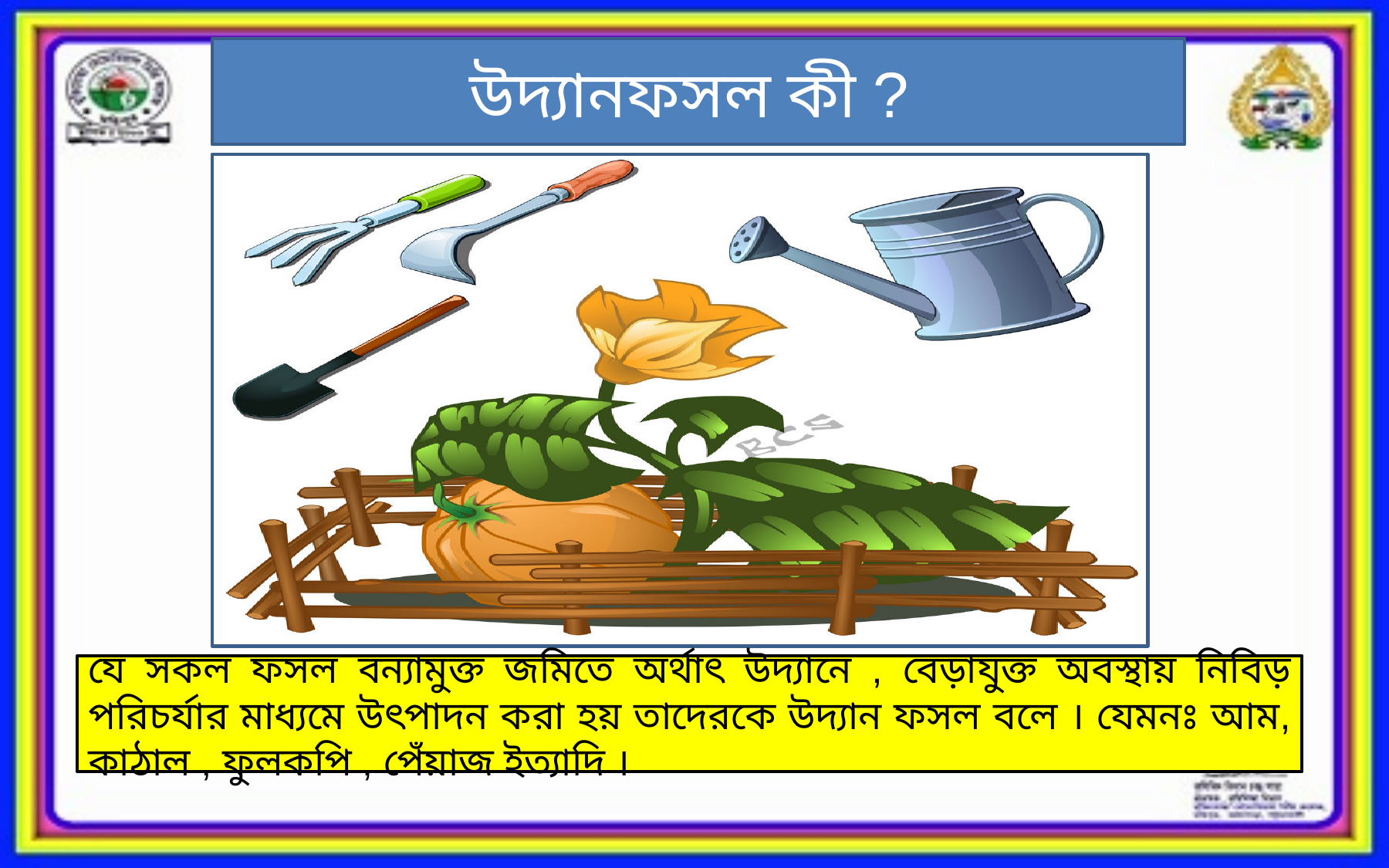

উদ্যানফসল কী ?

যে সকল ফসল বন্যামুক্ত জমিতে অর্থাৎ উদ্যানে , বেড়াযুক্ত অবস্থায় নিবিড় পরিচর্যার মাধ্যমে উৎপাদন করা হয় তাদেরকে উদ্যান ফসল বলে । যেমনঃ আম, কাঠাল , ফুলকপি , পেঁয়াজ ইত্যাদি ।